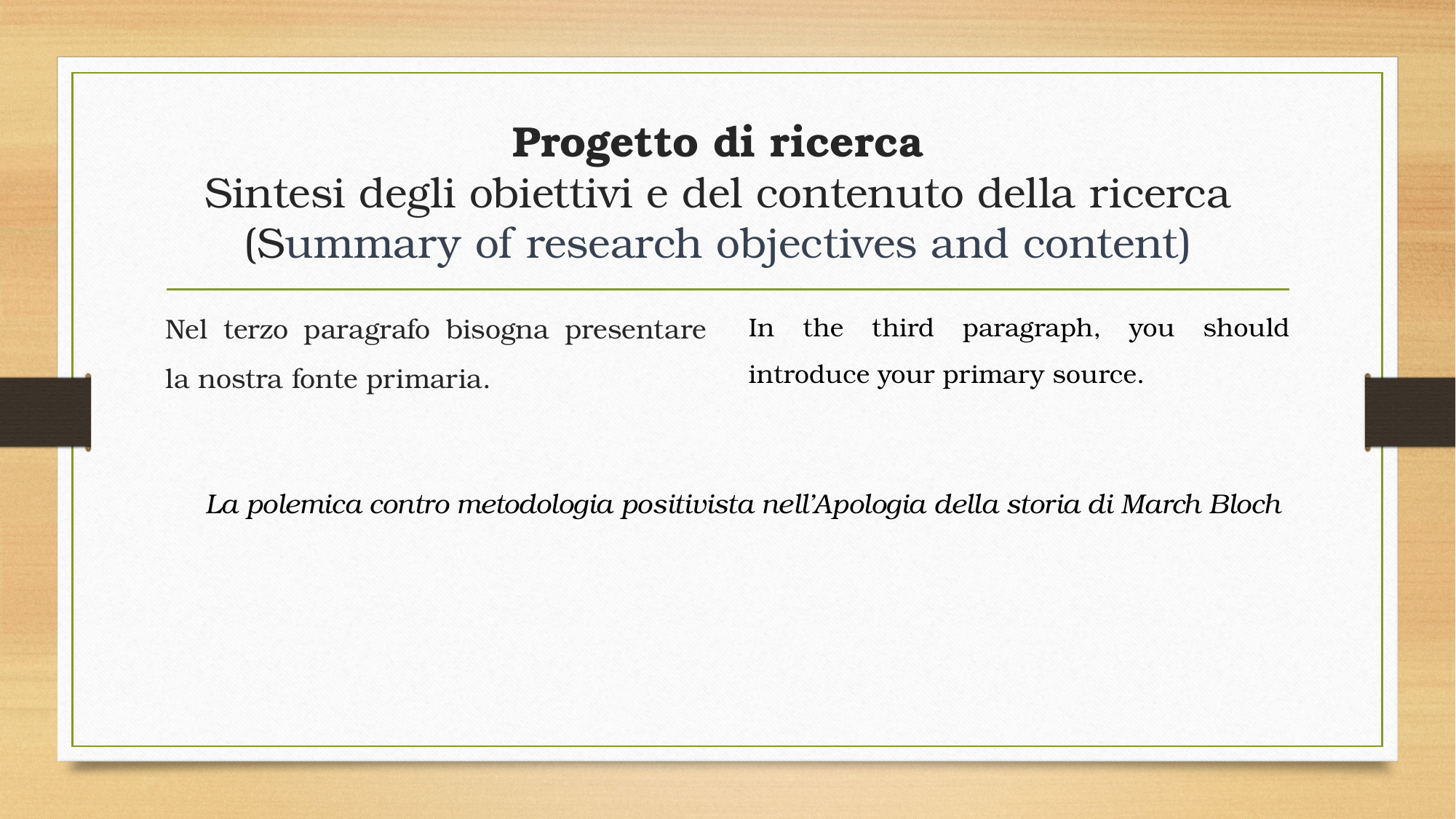

# Progetto di ricerca Sintesi degli obiettivi e del contenuto della ricerca (Summary of research objectives and content)
Nel terzo paragrafo bisogna presentare la nostra fonte primaria.

In the third paragraph, you should introduce your primary source.
La polemica contro metodologia positivista nell’Apologia della storia di March Bloch